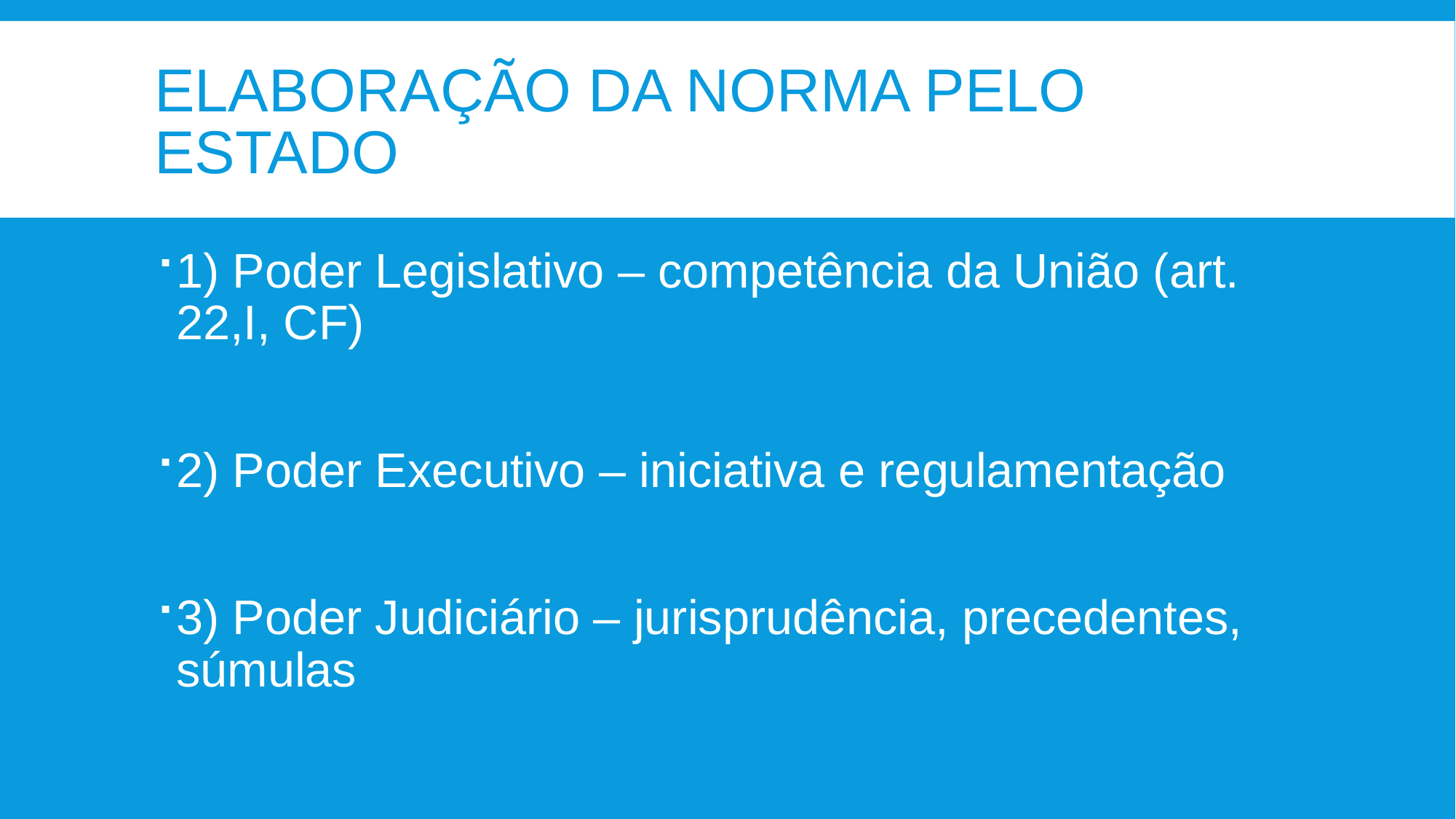

# Elaboração da norma pelo estado
1) Poder Legislativo – competência da União (art. 22,I, CF)

2) Poder Executivo – iniciativa e regulamentação

3) Poder Judiciário – jurisprudência, precedentes, súmulas